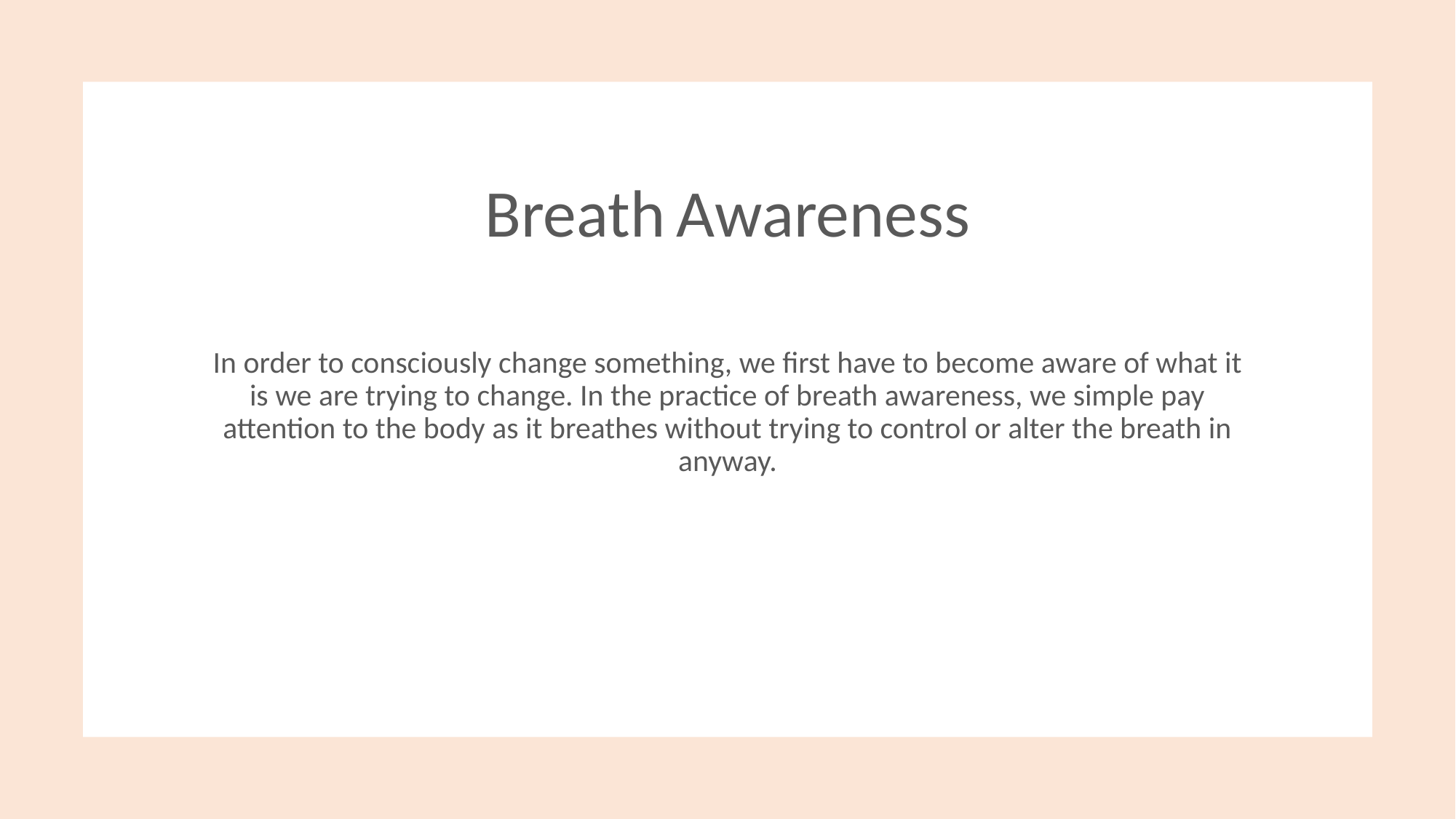

# Breath Awareness

In order to consciously change something, we first have to become aware of what it is we are trying to change. In the practice of breath awareness, we simple pay attention to the body as it breathes without trying to control or alter the breath in anyway.